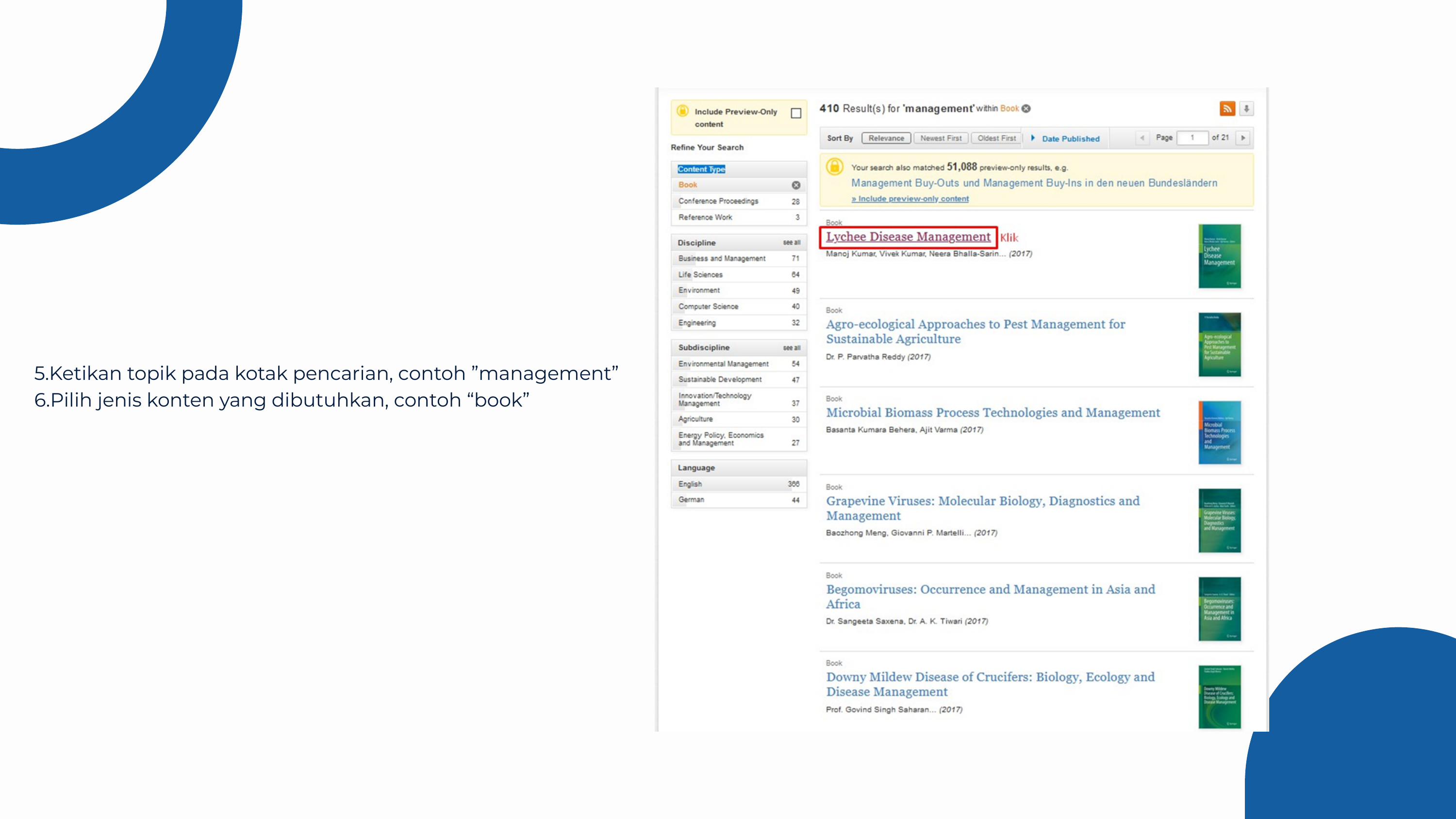

5.Ketikan topik pada kotak pencarian, contoh ”management”
6.Pilih jenis konten yang dibutuhkan, contoh “book”